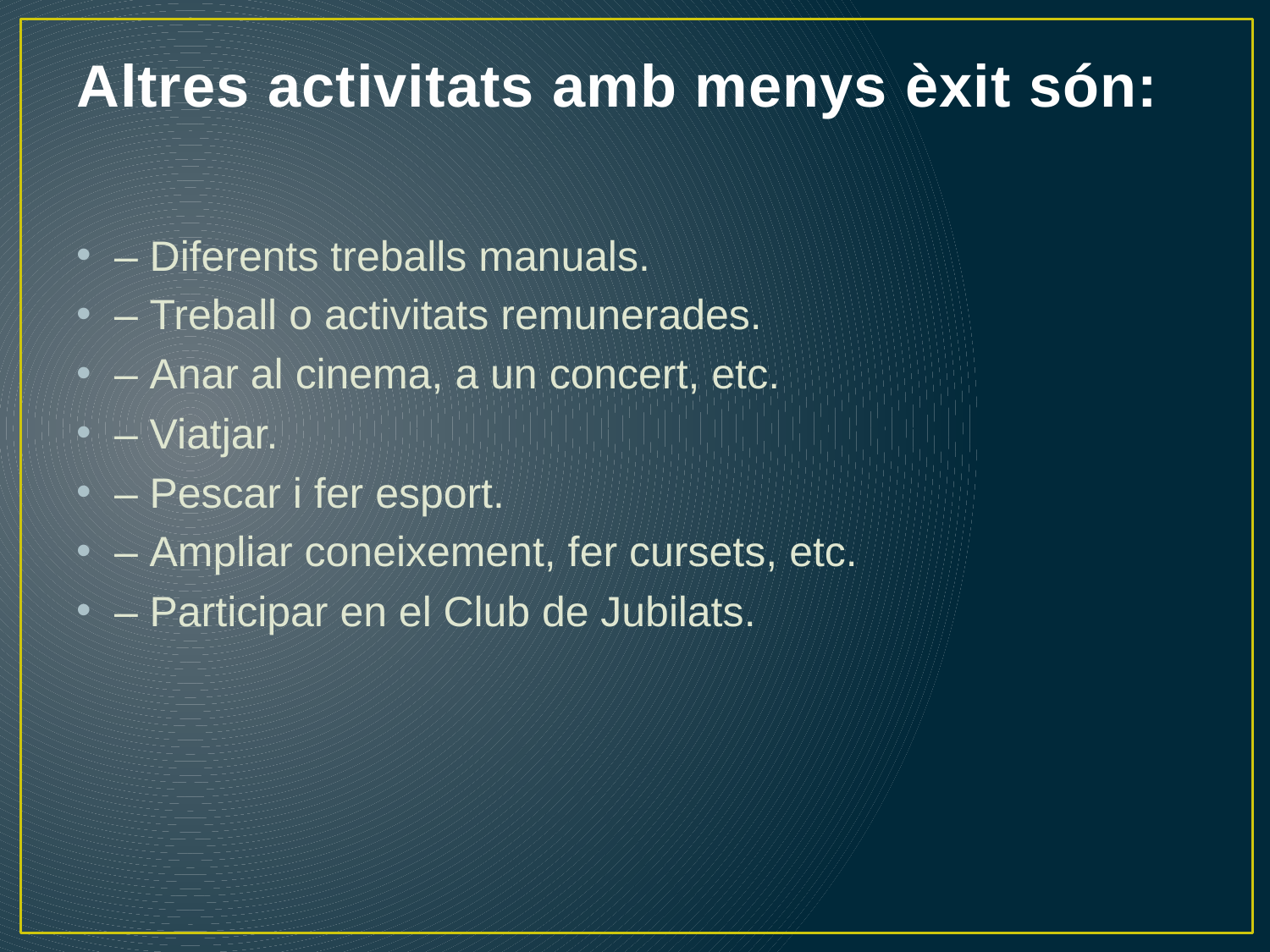

# Altres activitats amb menys èxit són:
– Diferents treballs manuals.
– Treball o activitats remunerades.
– Anar al cinema, a un concert, etc.
– Viatjar.
– Pescar i fer esport.
– Ampliar coneixement, fer cursets, etc.
– Participar en el Club de Jubilats.